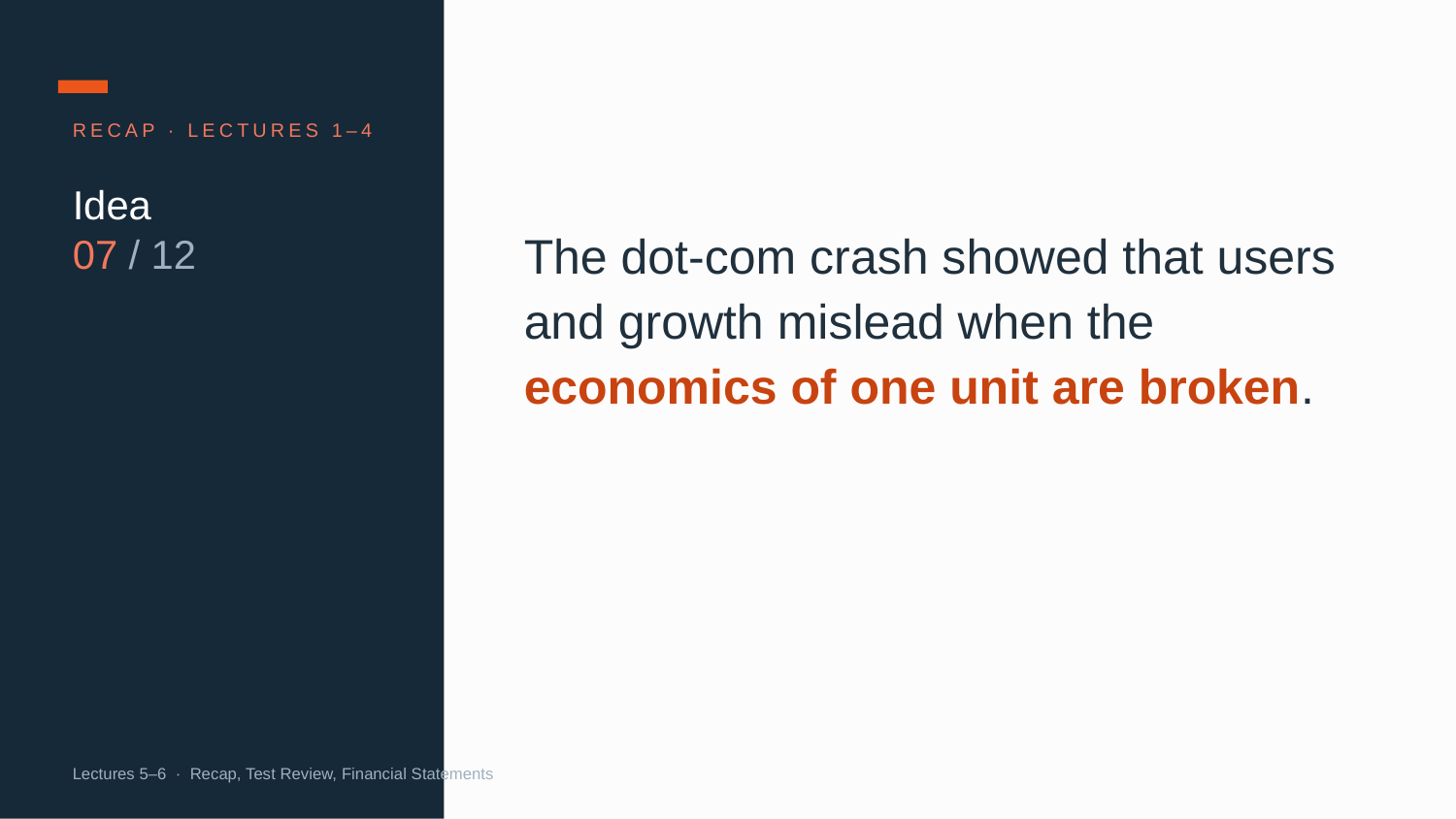

RECAP · LECTURES 1–4
Idea
07 / 12
The dot-com crash showed that users and growth mislead when the economics of one unit are broken.
Lectures 5–6  ·  Recap, Test Review, Financial Statements